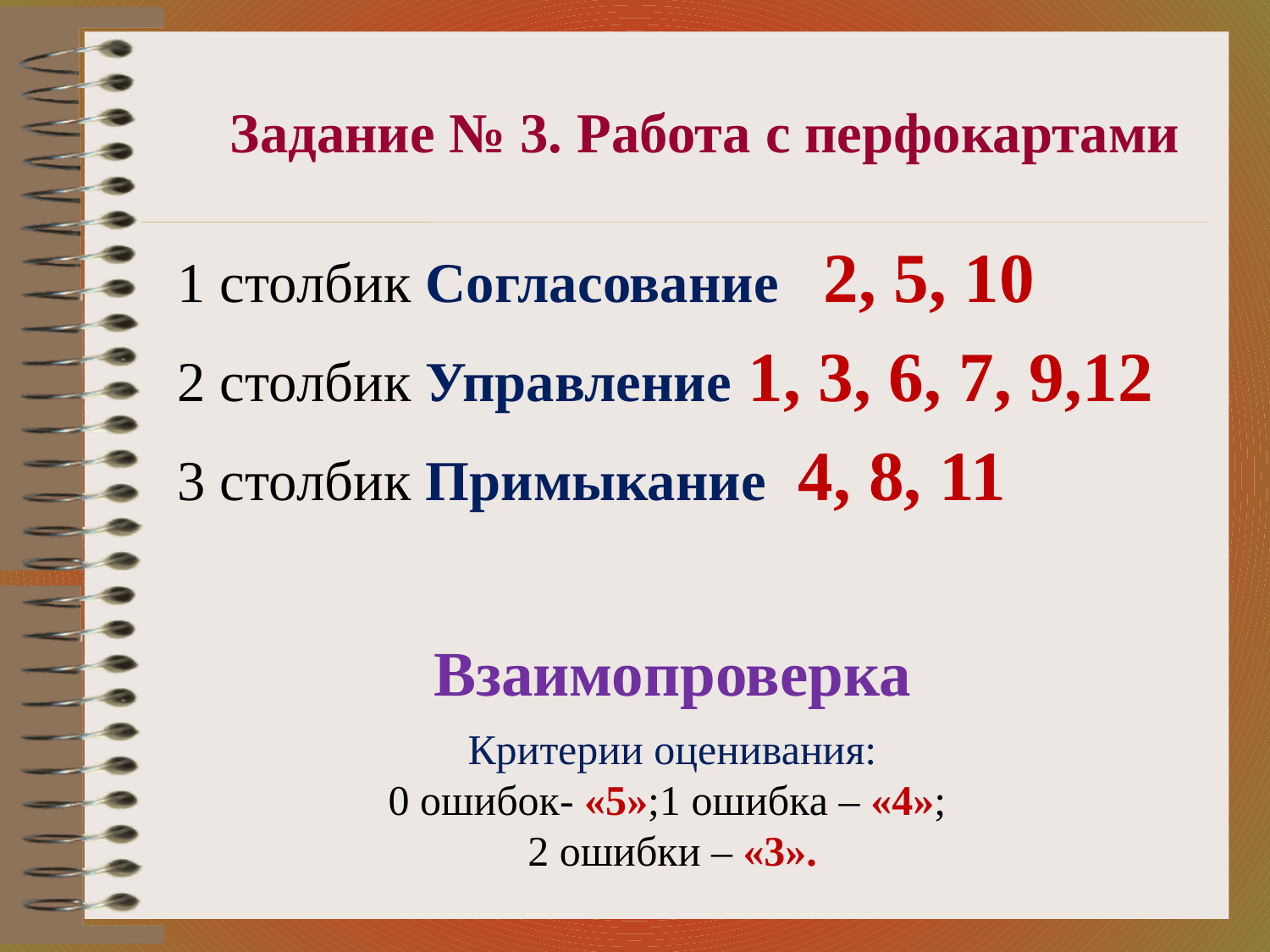

# Задание № 3. Работа с перфокартами
1 столбик Согласование   2, 5, 10
2 столбик Управление 1, 3, 6, 7, 9,12
3 столбик Примыкание  4, 8, 11
Взаимопроверка
Критерии оценивания:
0 ошибок- «5»;1 ошибка – «4»;
2 ошибки – «3».